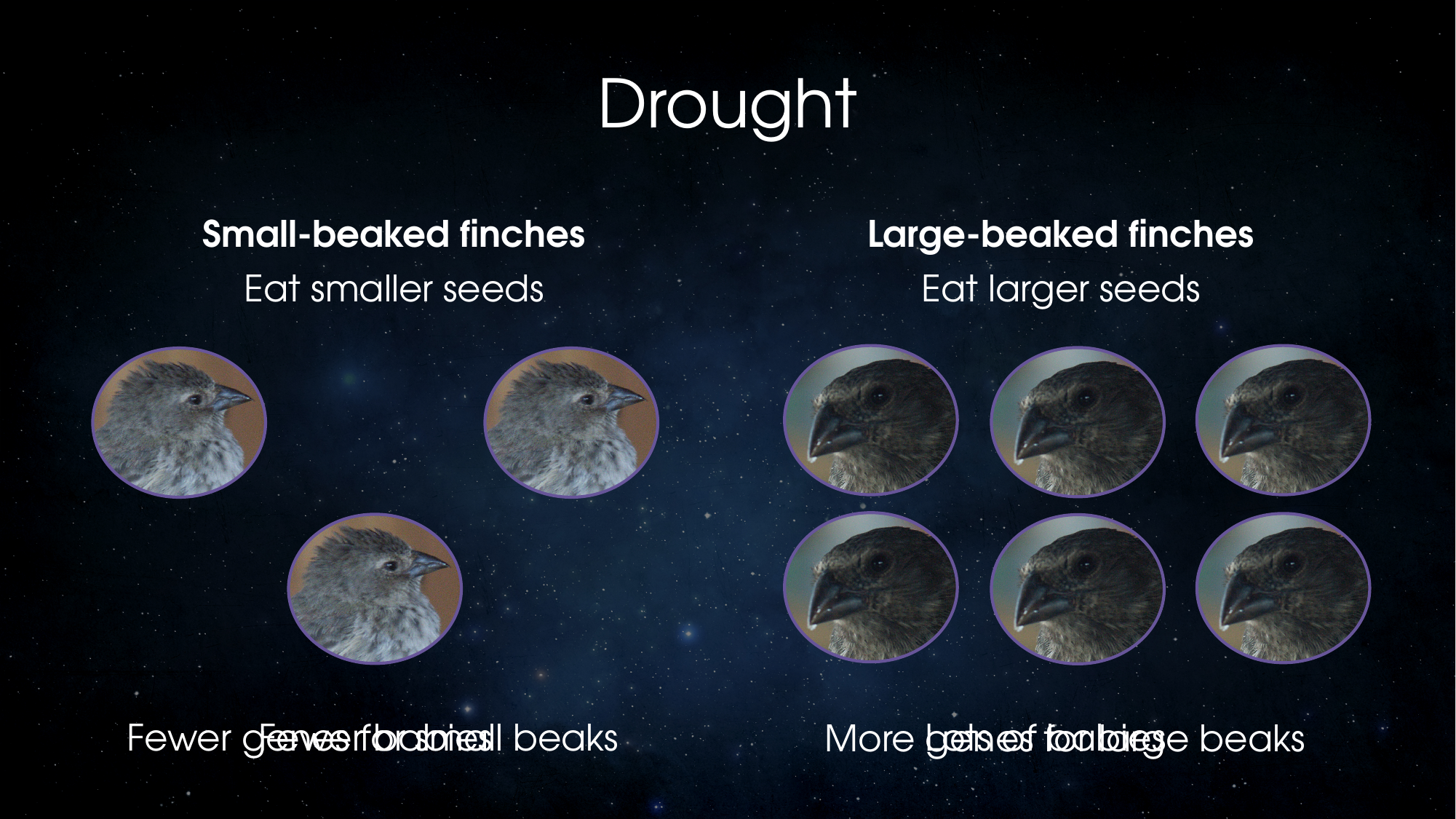

# Drought
Small-beaked finches
Large-beaked finches
Eat smaller seeds

Eat larger seeds

Fewer genes for small beaks
Fewer babies
Lots of babies
More genes for large beaks